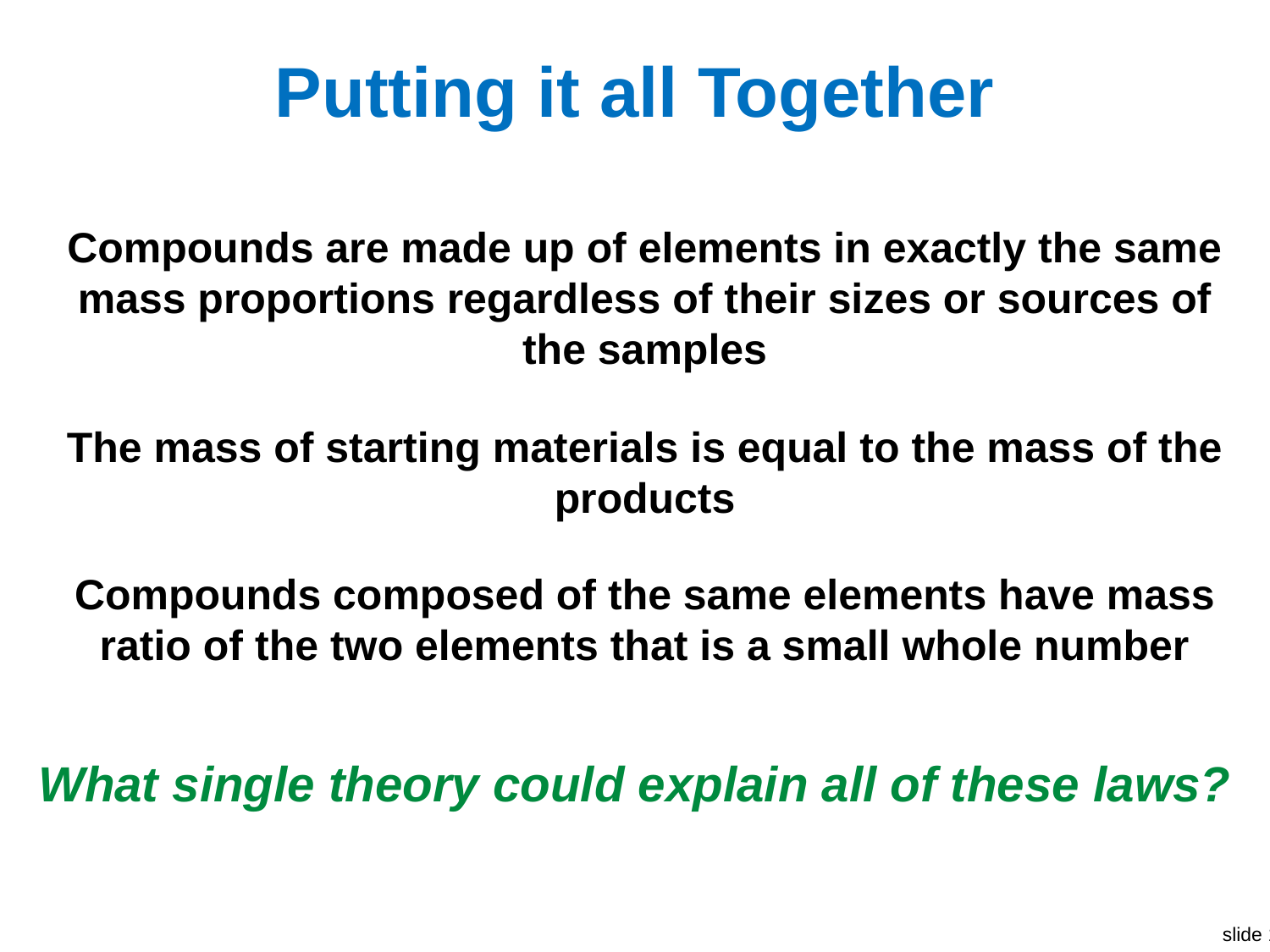

# Putting it all Together
Compounds are made up of elements in exactly the same mass proportions regardless of their sizes or sources of the samples
The mass of starting materials is equal to the mass of the products
Compounds composed of the same elements have mass ratio of the two elements that is a small whole number
What single theory could explain all of these laws?